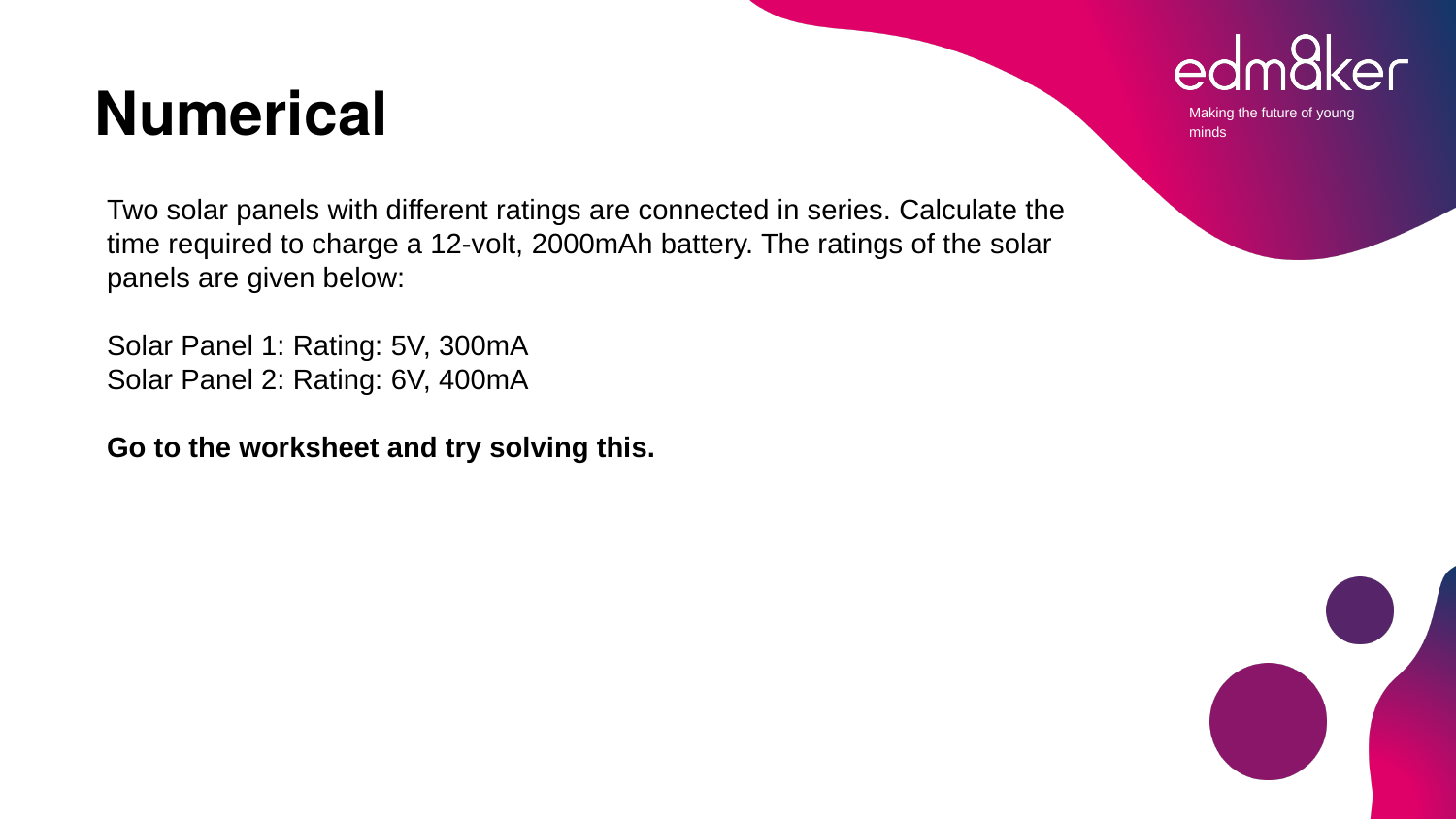

# Numerical
Two solar panels with different ratings are connected in series. Calculate the time required to charge a 12-volt, 2000mAh battery. The ratings of the solar panels are given below:

Solar Panel 1: Rating: 5V, 300mA
Solar Panel 2: Rating: 6V, 400mA

Go to the worksheet and try solving this.